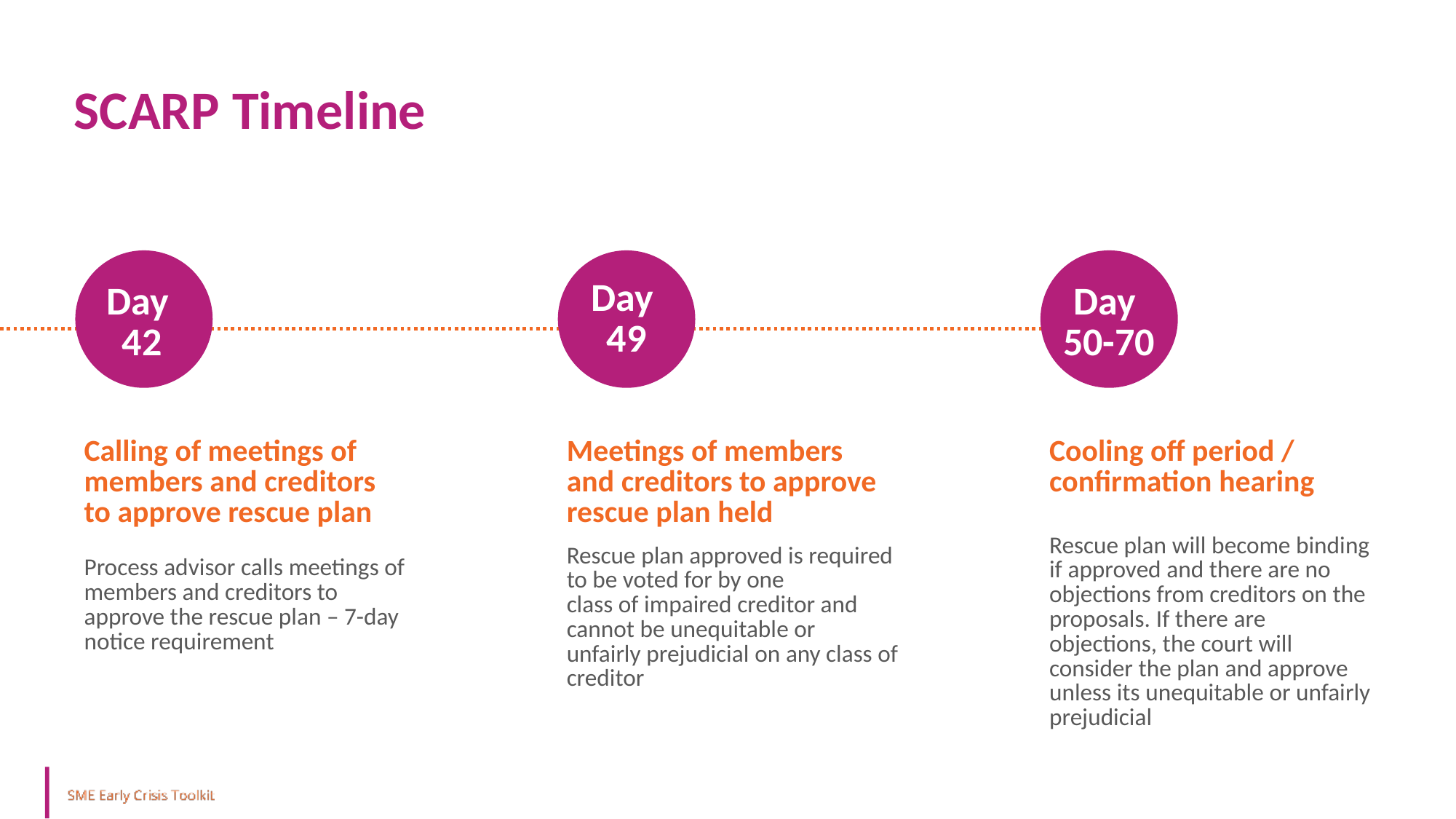

SCARP Timeline

Day
42
Calling of meetings of
members and creditors
to approve rescue plan
Process advisor calls meetings of members and creditors to approve the rescue plan – 7-day notice requirement

Day
49
Meetings of members and creditors to approve rescue plan held
Rescue plan approved is required to be voted for by one
class of impaired creditor and cannot be unequitable or
unfairly prejudicial on any class of creditor

Day
50-70
Cooling off period /
confirmation hearing
Rescue plan will become binding if approved and there are no objections from creditors on the proposals. If there are objections, the court will consider the plan and approve unless its unequitable or unfairly prejudicial